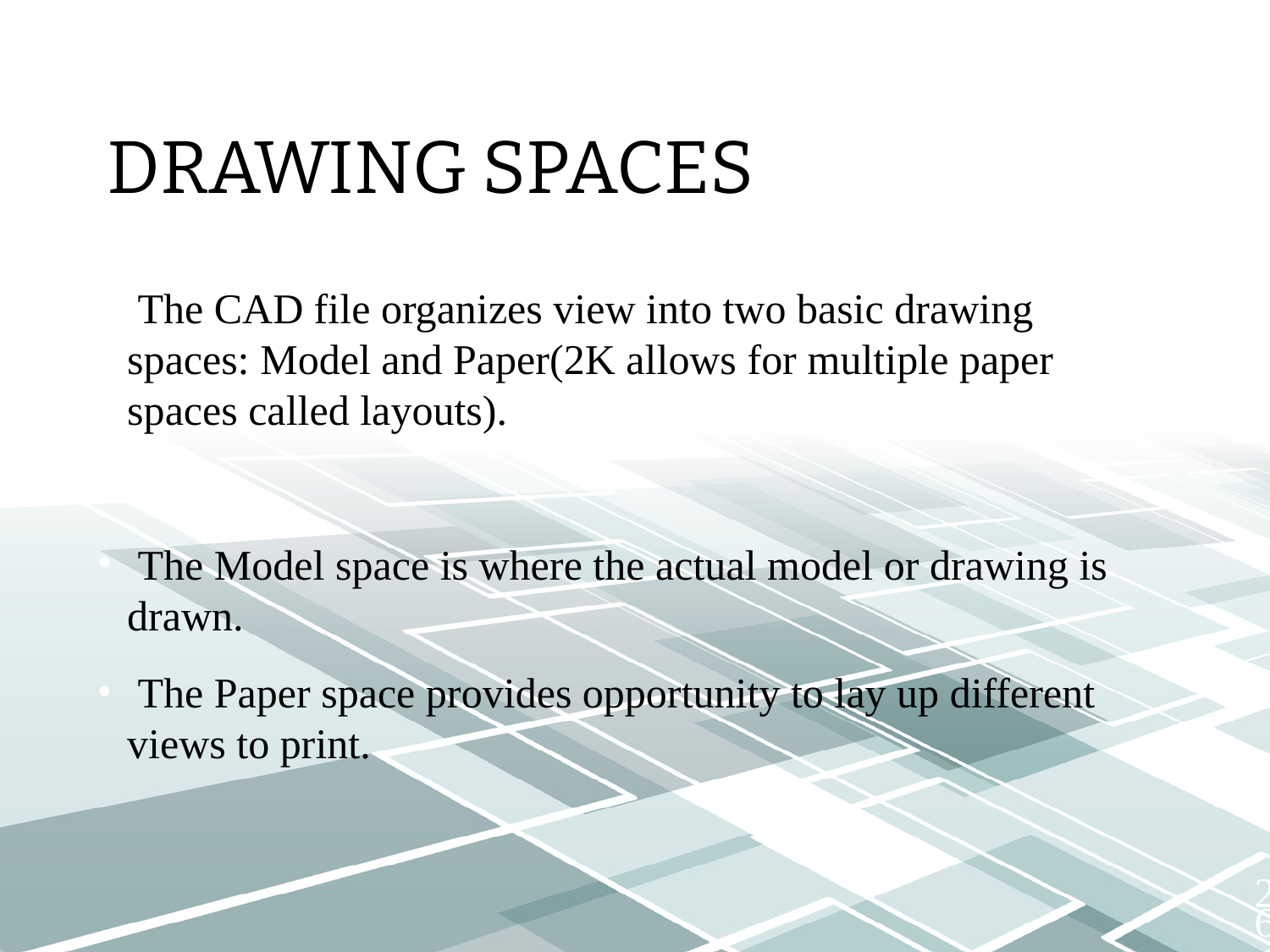

# Drawing Spaces
 The CAD file organizes view into two basic drawing spaces: Model and Paper(2K allows for multiple paper spaces called layouts).

 The Model space is where the actual model or drawing is drawn.
 The Paper space provides opportunity to lay up different views to print.
26